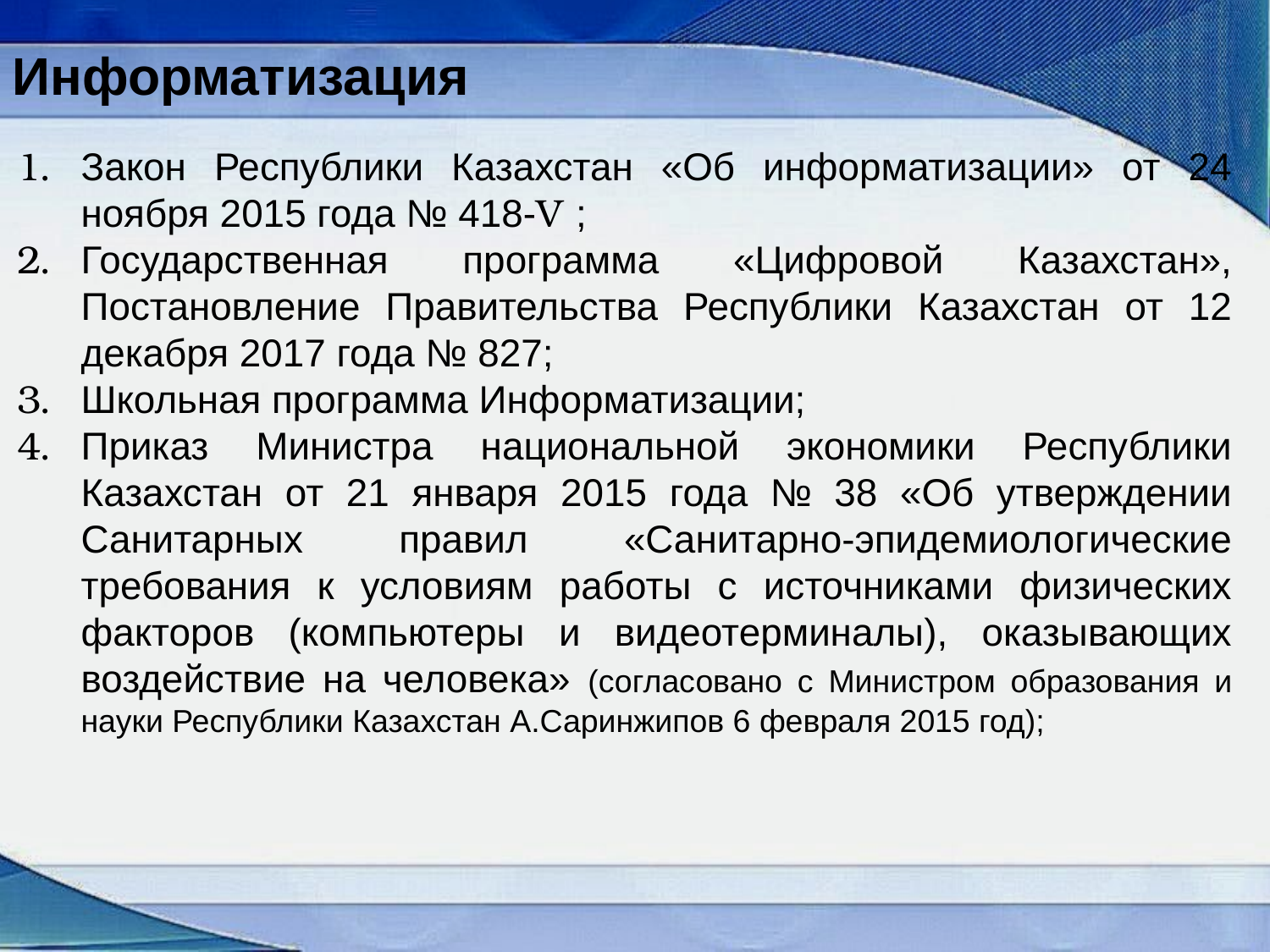

Информатизация
Закон Республики Казахстан «Об информатизации» от 24 ноября 2015 года № 418-V ;
Государственная программа «Цифровой Казахстан», Постановление Правительства Республики Казахстан от 12 декабря 2017 года № 827;
Школьная программа Информатизации;
Приказ Министра национальной экономики Республики Казахстан от 21 января 2015 года № 38 «Об утверждении Санитарных правил «Санитарно-эпидемиологические требования к условиям работы с источниками физических факторов (компьютеры и видеотерминалы), оказывающих воздействие на человека» (согласовано с Министром образования и науки Республики Казахстан А.Саринжипов 6 февраля 2015 год);